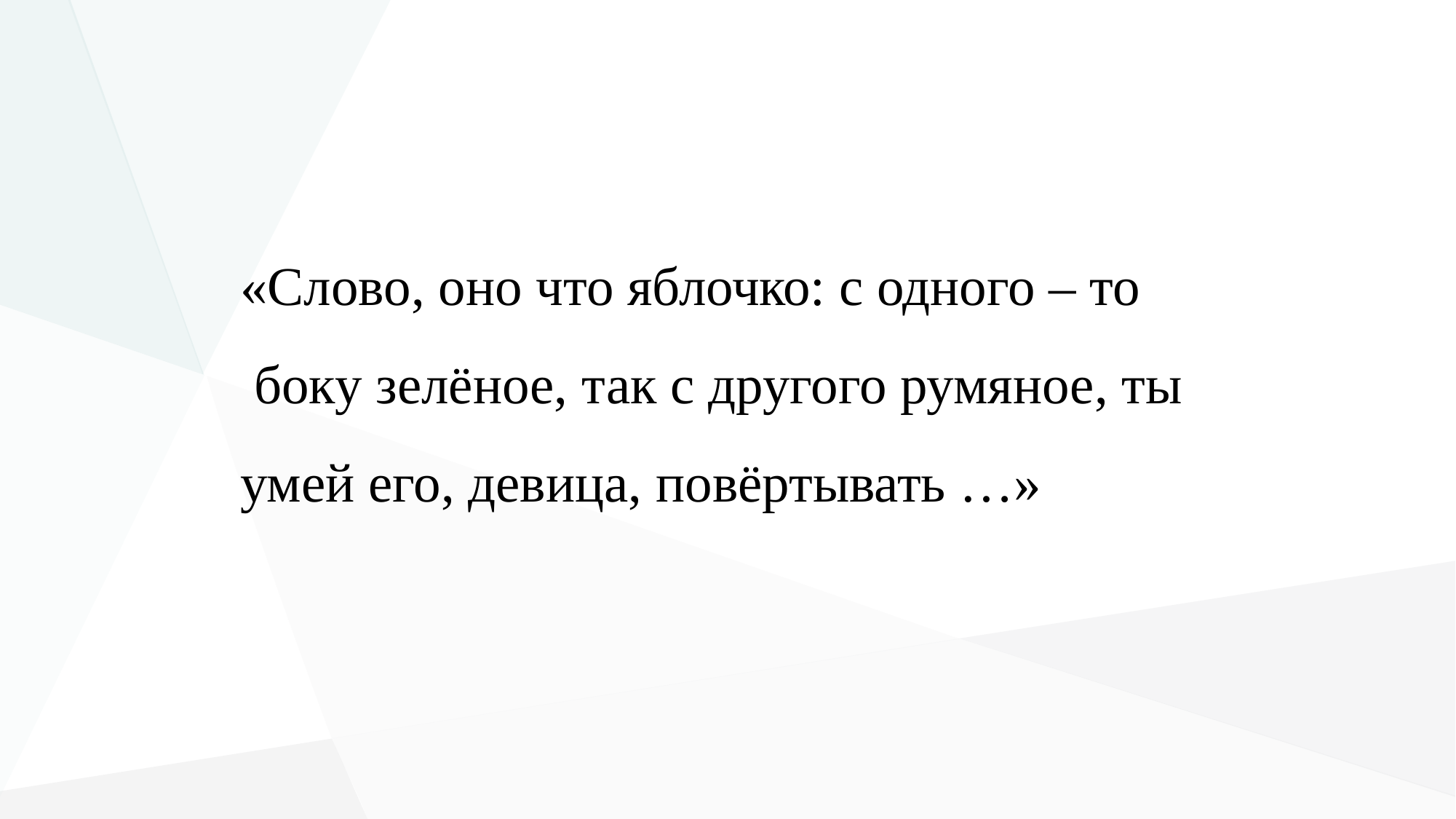

«Слово, оно что яблочко: с одного – то  боку зелёное, так с другого румяное, ты умей его, девица, повёртывать …»